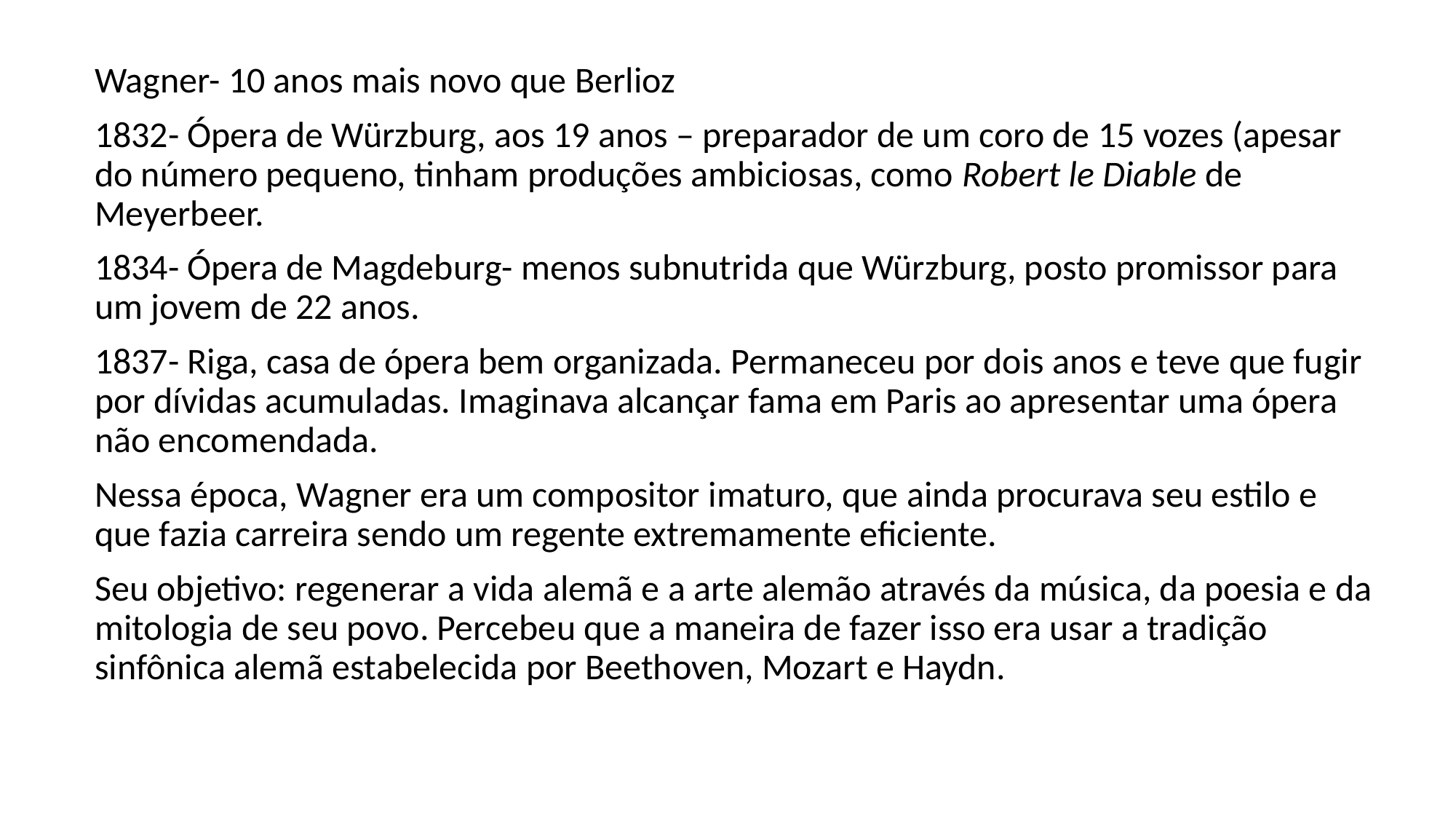

Wagner- 10 anos mais novo que Berlioz
1832- Ópera de Würzburg, aos 19 anos – preparador de um coro de 15 vozes (apesar do número pequeno, tinham produções ambiciosas, como Robert le Diable de Meyerbeer.
1834- Ópera de Magdeburg- menos subnutrida que Würzburg, posto promissor para um jovem de 22 anos.
1837- Riga, casa de ópera bem organizada. Permaneceu por dois anos e teve que fugir por dívidas acumuladas. Imaginava alcançar fama em Paris ao apresentar uma ópera não encomendada.
Nessa época, Wagner era um compositor imaturo, que ainda procurava seu estilo e que fazia carreira sendo um regente extremamente eficiente.
Seu objetivo: regenerar a vida alemã e a arte alemão através da música, da poesia e da mitologia de seu povo. Percebeu que a maneira de fazer isso era usar a tradição sinfônica alemã estabelecida por Beethoven, Mozart e Haydn.